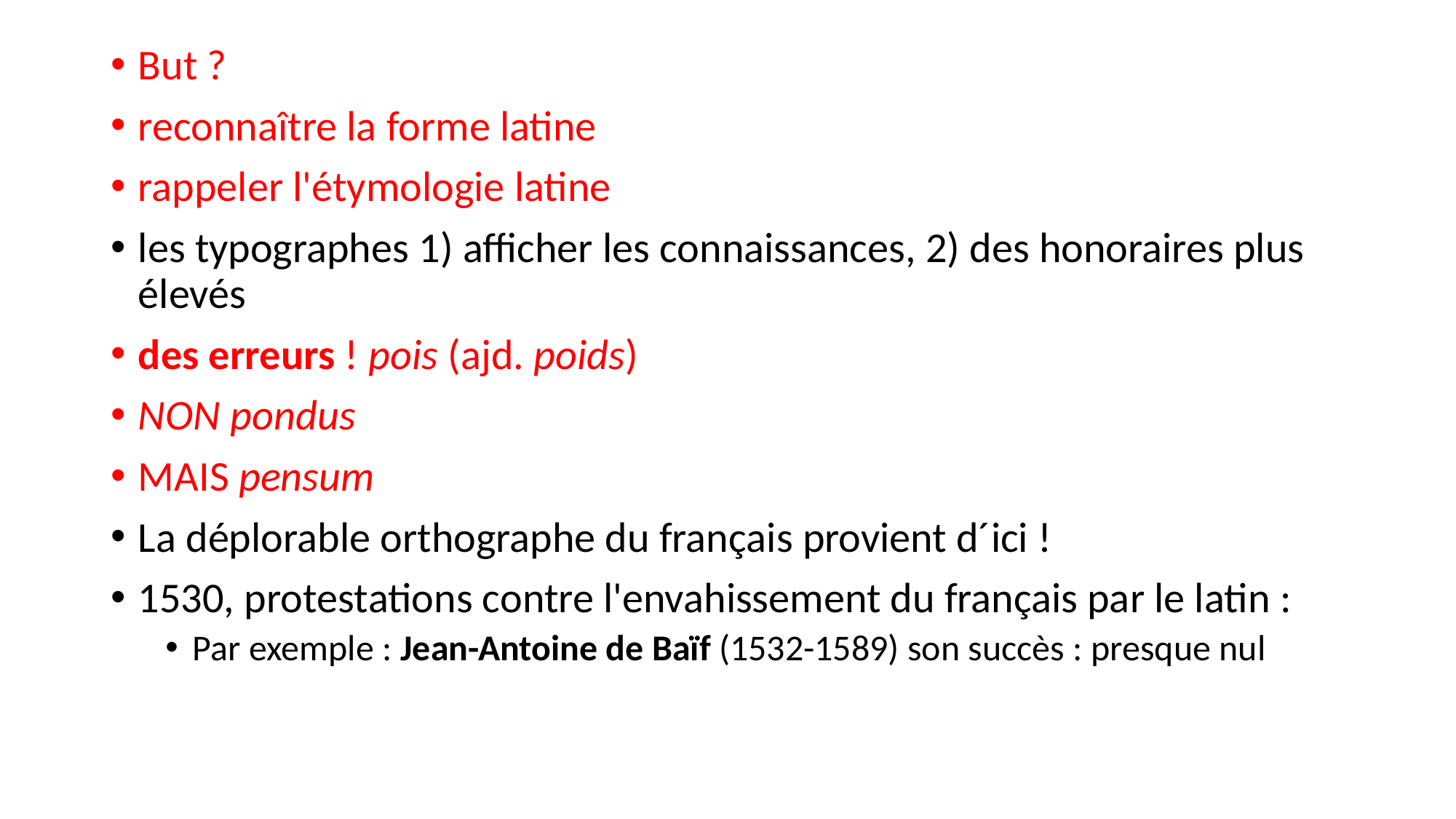

But ?
reconnaître la forme latine
rappeler l'étymologie latine
les typographes 1) afficher les connaissances, 2) des honoraires plus élevés
des erreurs ! pois (ajd. poids)
NON pondus
MAIS pensum
La déplorable orthographe du français provient d´ici !
1530, protestations contre l'envahissement du français par le latin :
Par exemple : Jean-Antoine de Baïf (1532-1589) son succès : presque nul